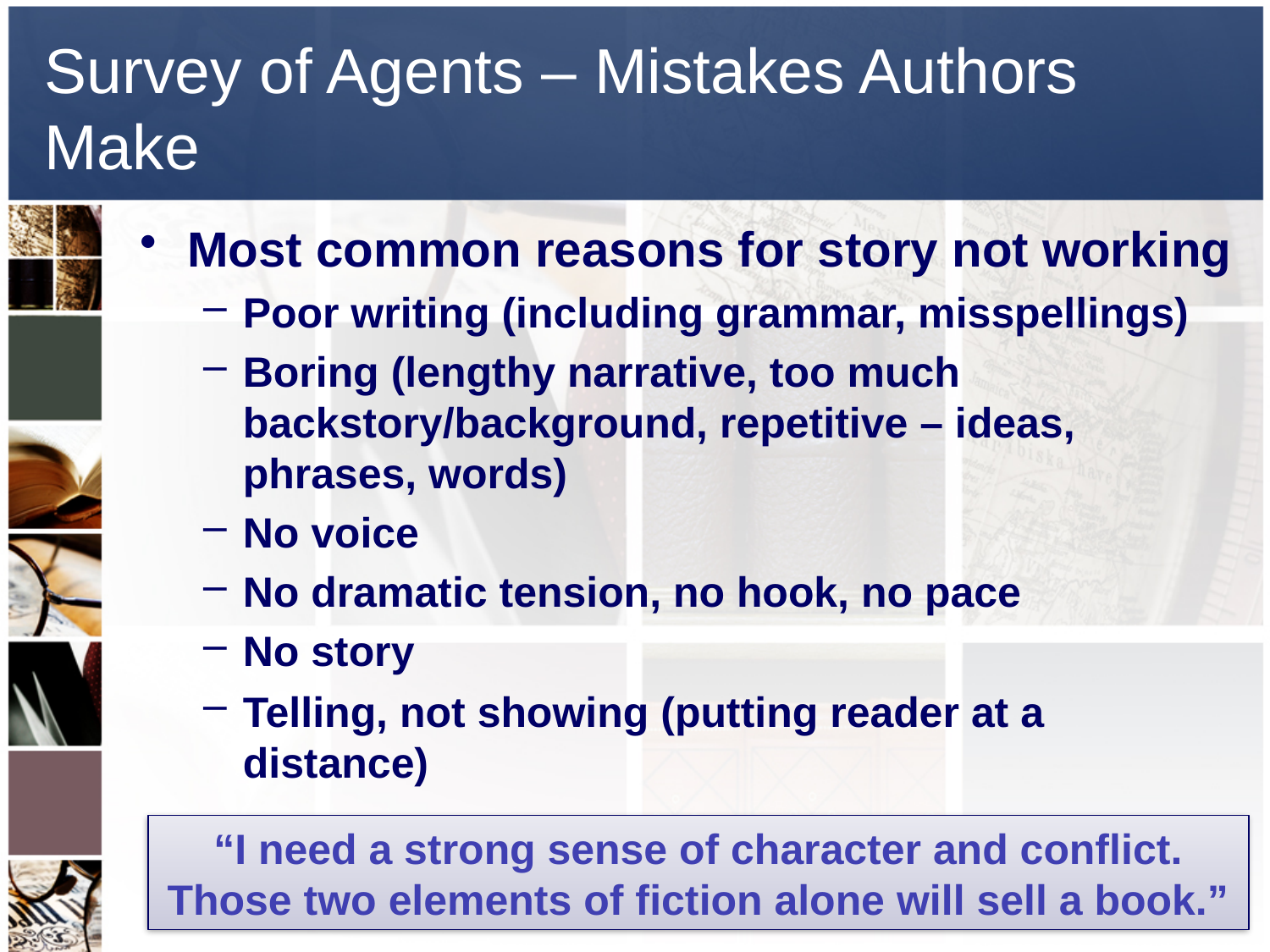

# Survey of Agents – Mistakes Authors Make
Most common reasons for story not working
Poor writing (including grammar, misspellings)
Boring (lengthy narrative, too much backstory/background, repetitive – ideas, phrases, words)
No voice
No dramatic tension, no hook, no pace
No story
Telling, not showing (putting reader at a distance)
“I need a strong sense of character and conflict. Those two elements of fiction alone will sell a book.”